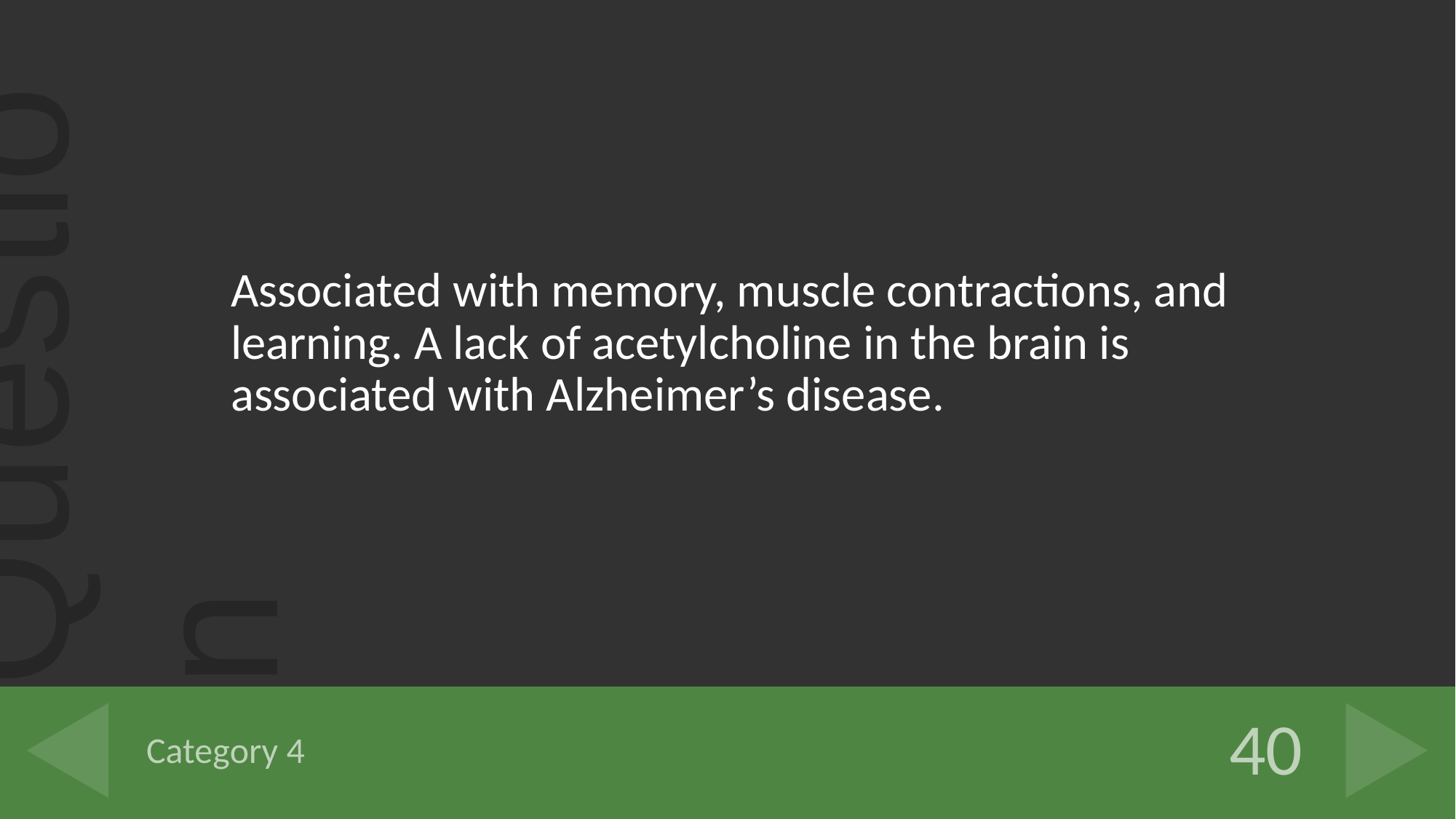

Associated with memory, muscle contractions, and learning. A lack of acetylcholine in the brain is associated with Alzheimer’s disease.
# Category 4
40